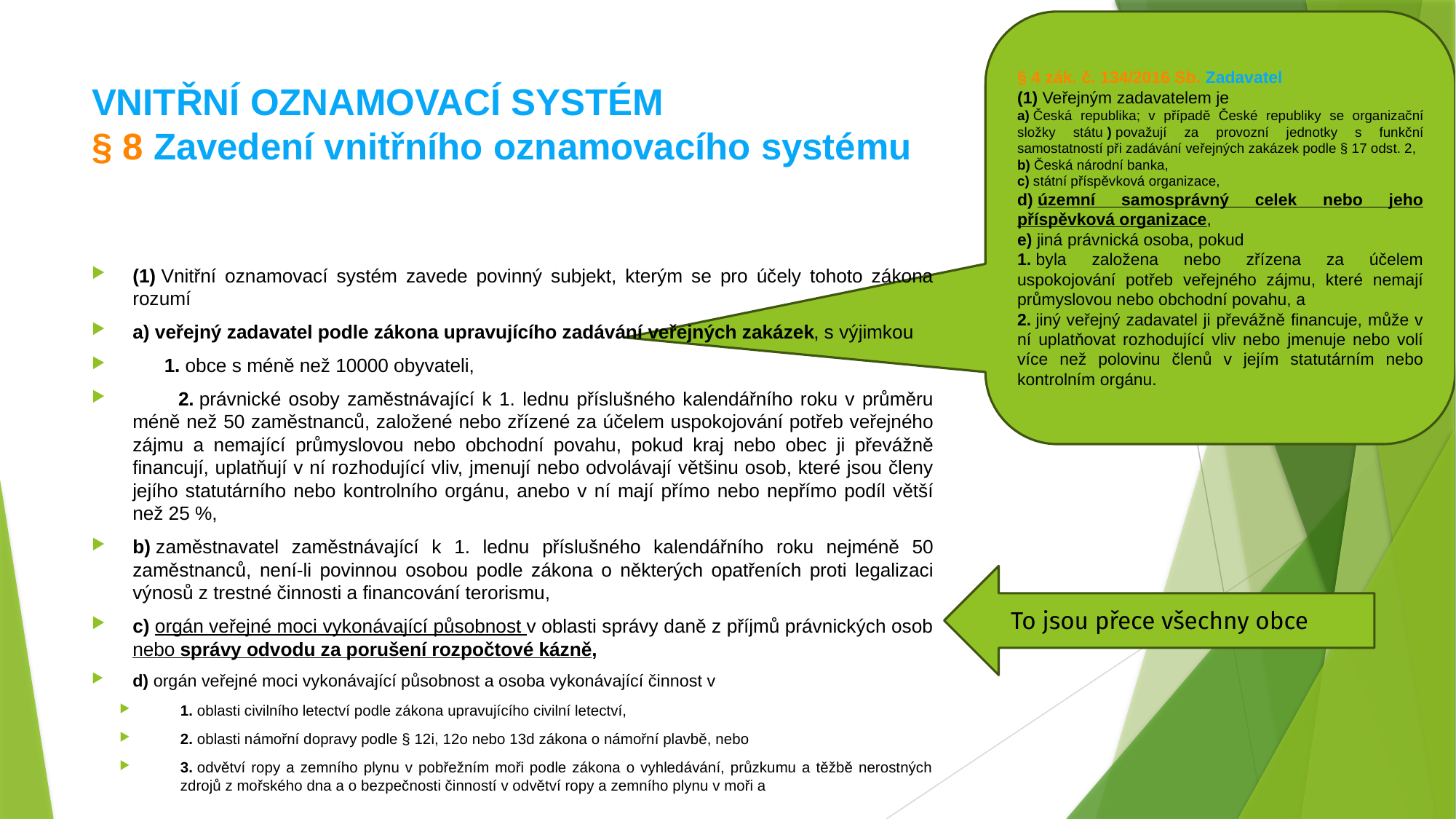

§ 4 zák. č. 134/2016 Sb. Zadavatel
(1) Veřejným zadavatelem je
a) Česká republika; v případě České republiky se organizační složky státu2) považují za provozní jednotky s funkční samostatností při zadávání veřejných zakázek podle § 17 odst. 2,
b) Česká národní banka,
c) státní příspěvková organizace,
d) územní samosprávný celek nebo jeho příspěvková organizace,
e) jiná právnická osoba, pokud
1. byla založena nebo zřízena za účelem uspokojování potřeb veřejného zájmu, které nemají průmyslovou nebo obchodní povahu, a
2. jiný veřejný zadavatel ji převážně financuje, může v ní uplatňovat rozhodující vliv nebo jmenuje nebo volí více než polovinu členů v jejím statutárním nebo kontrolním orgánu.
# VNITŘNÍ OZNAMOVACÍ SYSTÉM § 8 Zavedení vnitřního oznamovacího systému
(1) Vnitřní oznamovací systém zavede povinný subjekt, kterým se pro účely tohoto zákona rozumí
a) veřejný zadavatel podle zákona upravujícího zadávání veřejných zakázek, s výjimkou
      1. obce s méně než 10000 obyvateli,
      2. právnické osoby zaměstnávající k 1. lednu příslušného kalendářního roku v průměru méně než 50 zaměstnanců, založené nebo zřízené za účelem uspokojování potřeb veřejného zájmu a nemající průmyslovou nebo obchodní povahu, pokud kraj nebo obec ji převážně financují, uplatňují v ní rozhodující vliv, jmenují nebo odvolávají většinu osob, které jsou členy jejího statutárního nebo kontrolního orgánu, anebo v ní mají přímo nebo nepřímo podíl větší než 25 %,
b) zaměstnavatel zaměstnávající k 1. lednu příslušného kalendářního roku nejméně 50 zaměstnanců, není-li povinnou osobou podle zákona o některých opatřeních proti legalizaci výnosů z trestné činnosti a financování terorismu,
c) orgán veřejné moci vykonávající působnost v oblasti správy daně z příjmů právnických osob nebo správy odvodu za porušení rozpočtové kázně,
d) orgán veřejné moci vykonávající působnost a osoba vykonávající činnost v
1. oblasti civilního letectví podle zákona upravujícího civilní letectví,
2. oblasti námořní dopravy podle § 12i, 12o nebo 13d zákona o námořní plavbě, nebo
3. odvětví ropy a zemního plynu v pobřežním moři podle zákona o vyhledávání, průzkumu a těžbě nerostných zdrojů z mořského dna a o bezpečnosti činností v odvětví ropy a zemního plynu v moři a

To jsou přece všechny obce